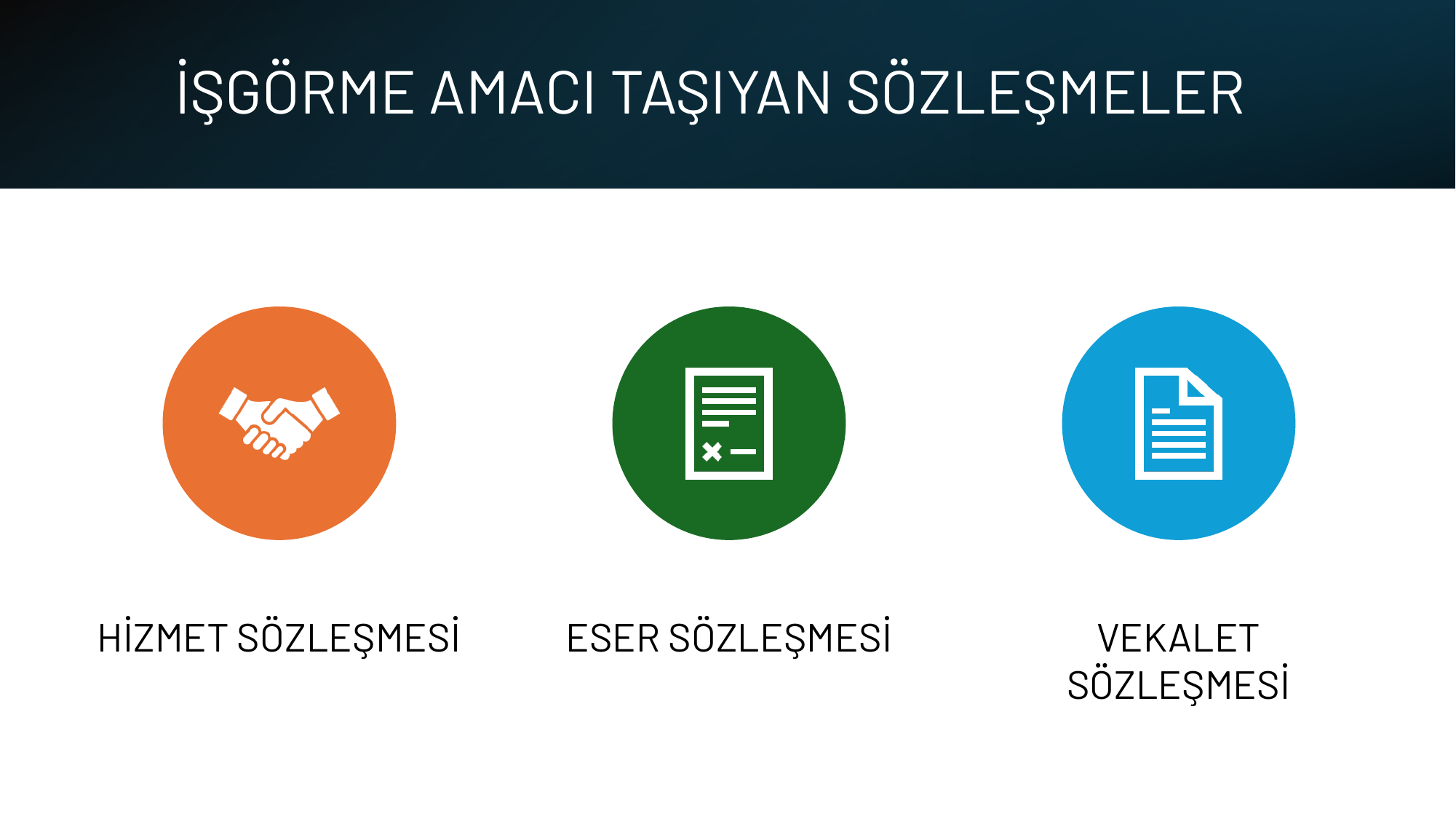

# İŞGÖRME AMACI TAŞIYAN SÖZLEŞMELER
Hizmet Sözleşmesi
Eser Sözleşmesi
Vekalet Sözleşmesi